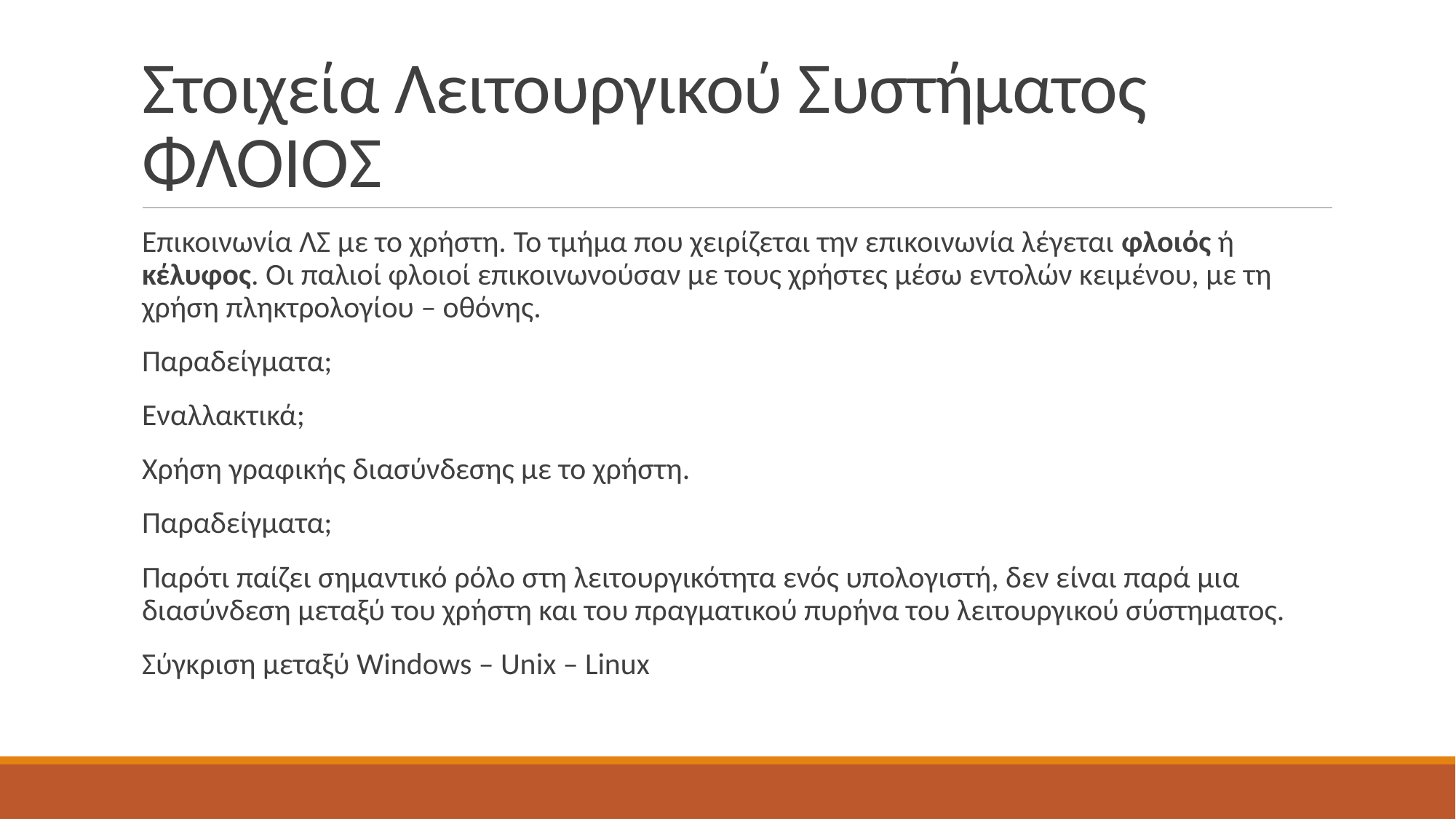

# Στοιχεία Λειτουργικού Συστήματος ΦΛΟΙΟΣ
Επικοινωνία ΛΣ με το χρήστη. Το τμήμα που χειρίζεται την επικοινωνία λέγεται φλοιός ή κέλυφος. Οι παλιοί φλοιοί επικοινωνούσαν με τους χρήστες μέσω εντολών κειμένου, με τη χρήση πληκτρολογίου – οθόνης.
Παραδείγματα;
Εναλλακτικά;
Χρήση γραφικής διασύνδεσης με το χρήστη.
Παραδείγματα;
Παρότι παίζει σημαντικό ρόλο στη λειτουργικότητα ενός υπολογιστή, δεν είναι παρά μια διασύνδεση μεταξύ του χρήστη και του πραγματικού πυρήνα του λειτουργικού σύστηματος.
Σύγκριση μεταξύ Windows – Unix – Linux